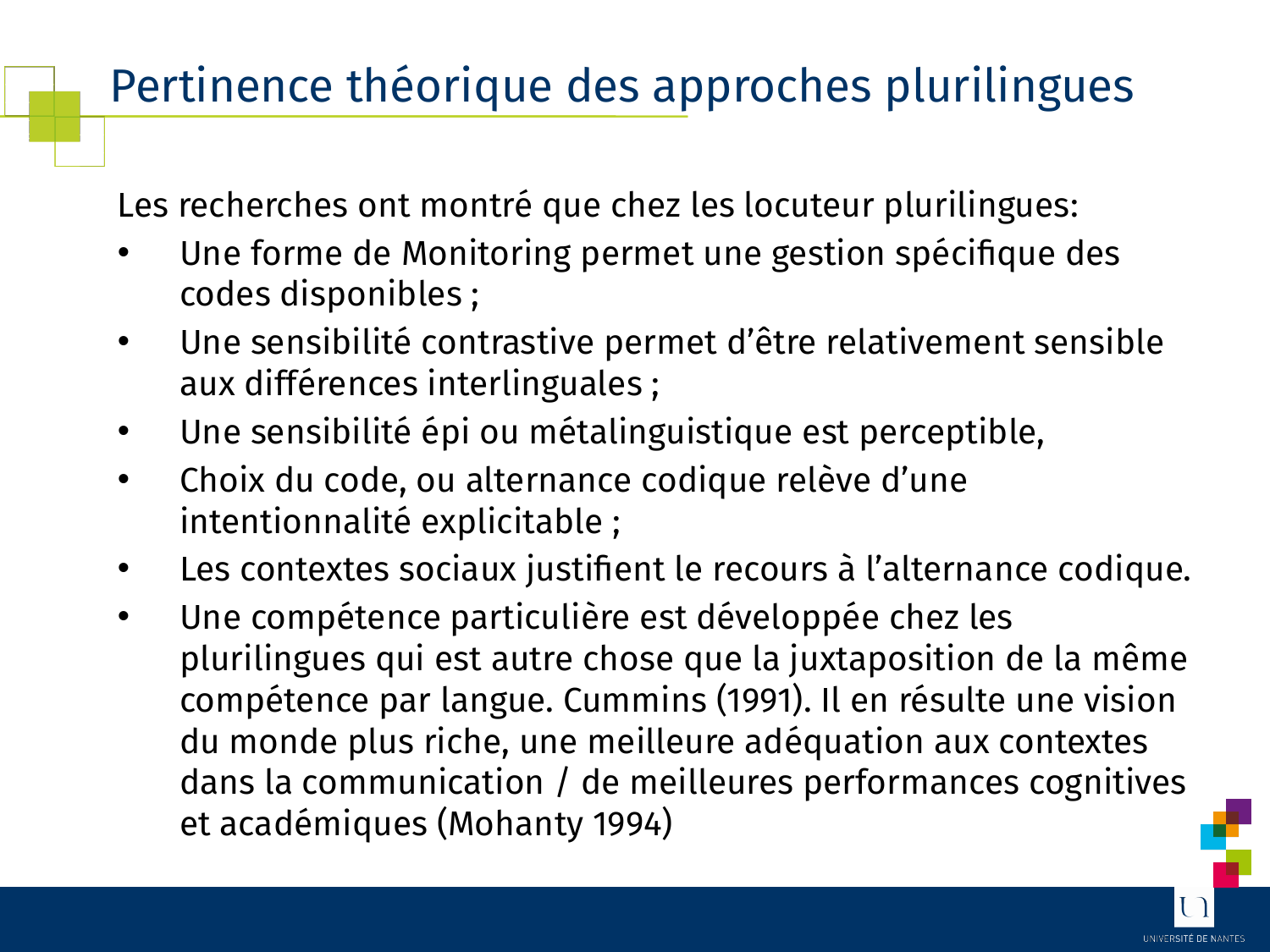

# Pertinence théorique des approches plurilingues
Les recherches ont montré que chez les locuteur plurilingues:
Une forme de Monitoring permet une gestion spécifique des codes disponibles ;
Une sensibilité contrastive permet d’être relativement sensible aux différences interlinguales ;
Une sensibilité épi ou métalinguistique est perceptible,
Choix du code, ou alternance codique relève d’une intentionnalité explicitable ;
Les contextes sociaux justifient le recours à l’alternance codique.
Une compétence particulière est développée chez les plurilingues qui est autre chose que la juxtaposition de la même compétence par langue. Cummins (1991). Il en résulte une vision du monde plus riche, une meilleure adéquation aux contextes dans la communication / de meilleures performances cognitives et académiques (Mohanty 1994)